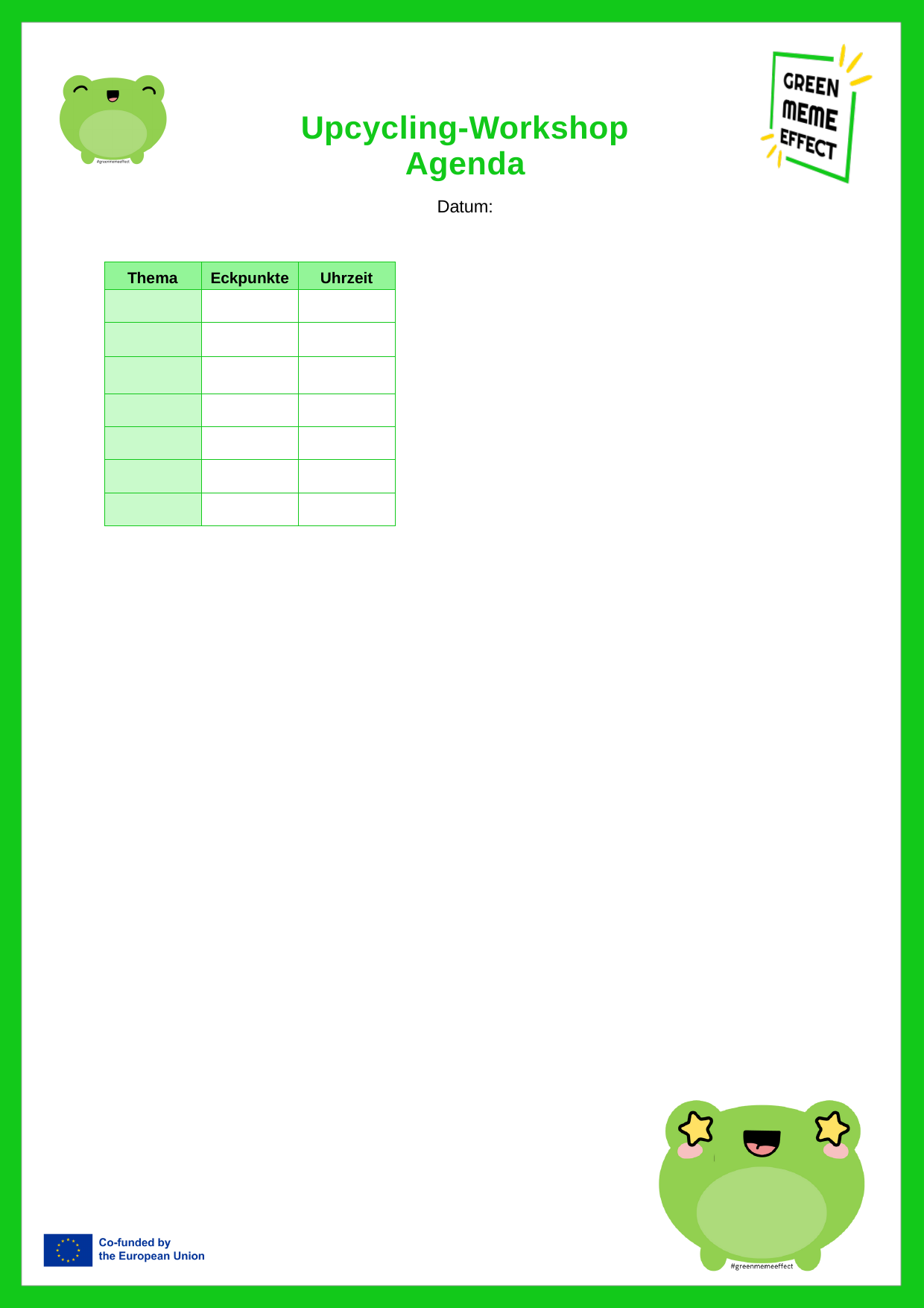

Upcycling-Workshop Agenda
Datum:
| Thema | Eckpunkte | Uhrzeit |
| --- | --- | --- |
|  |  |  |
|  |  |  |
|  |  |  |
|  |  |  |
|  |  |  |
|  |  |  |
|  |  |  |